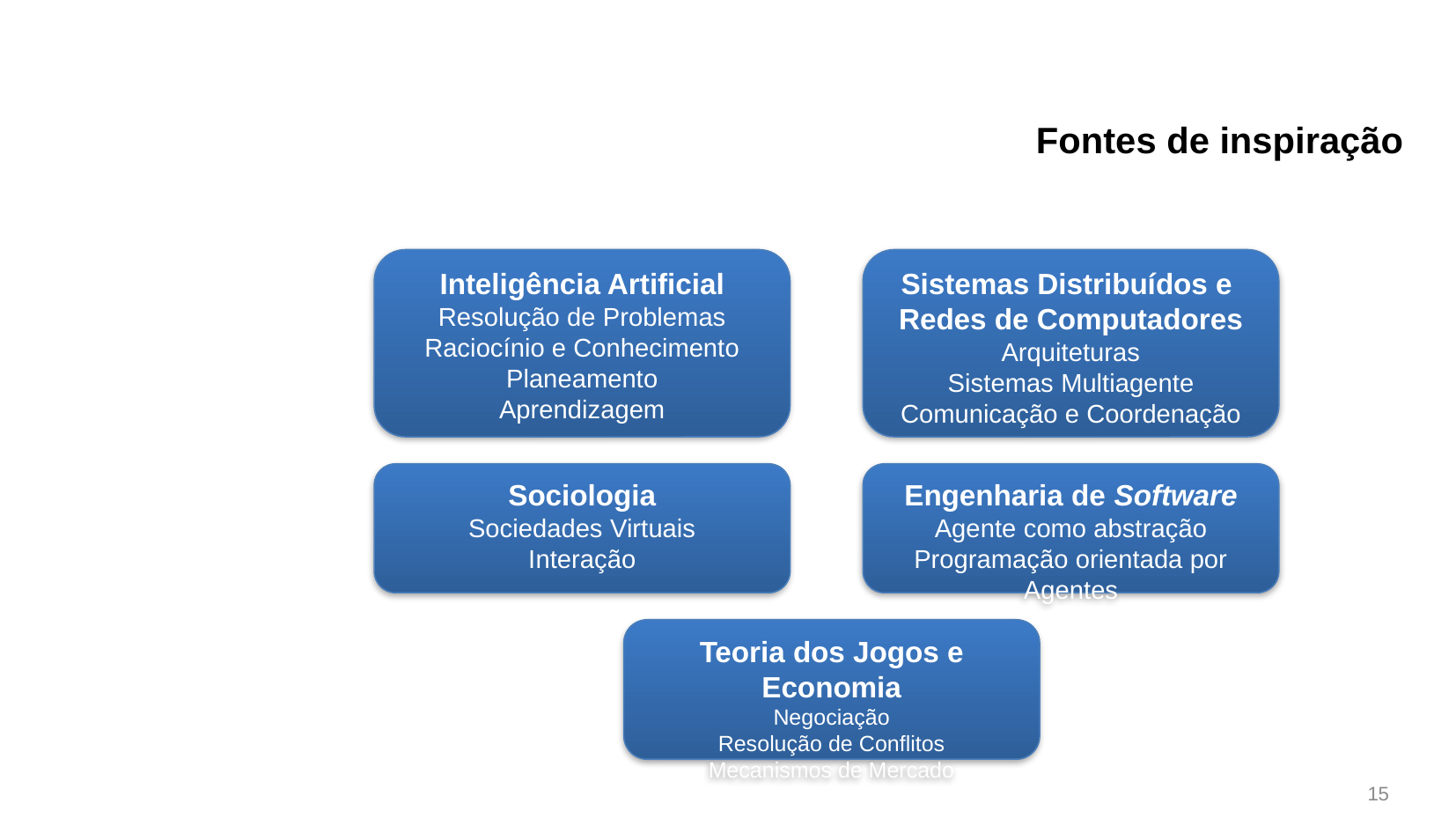

# Fontes de inspiração

Inteligência Artificial
Resolução de Problemas
Raciocínio e Conhecimento
Planeamento
Aprendizagem
Sistemas Distribuídos e
Redes de Computadores
Arquiteturas
Sistemas Multiagente
Comunicação e Coordenação
Sociologia
Sociedades Virtuais
Interação
Engenharia de Software
Agente como abstração
Programação orientada por Agentes
Teoria dos Jogos e Economia
Negociação
Resolução de Conflitos
Mecanismos de Mercado
15